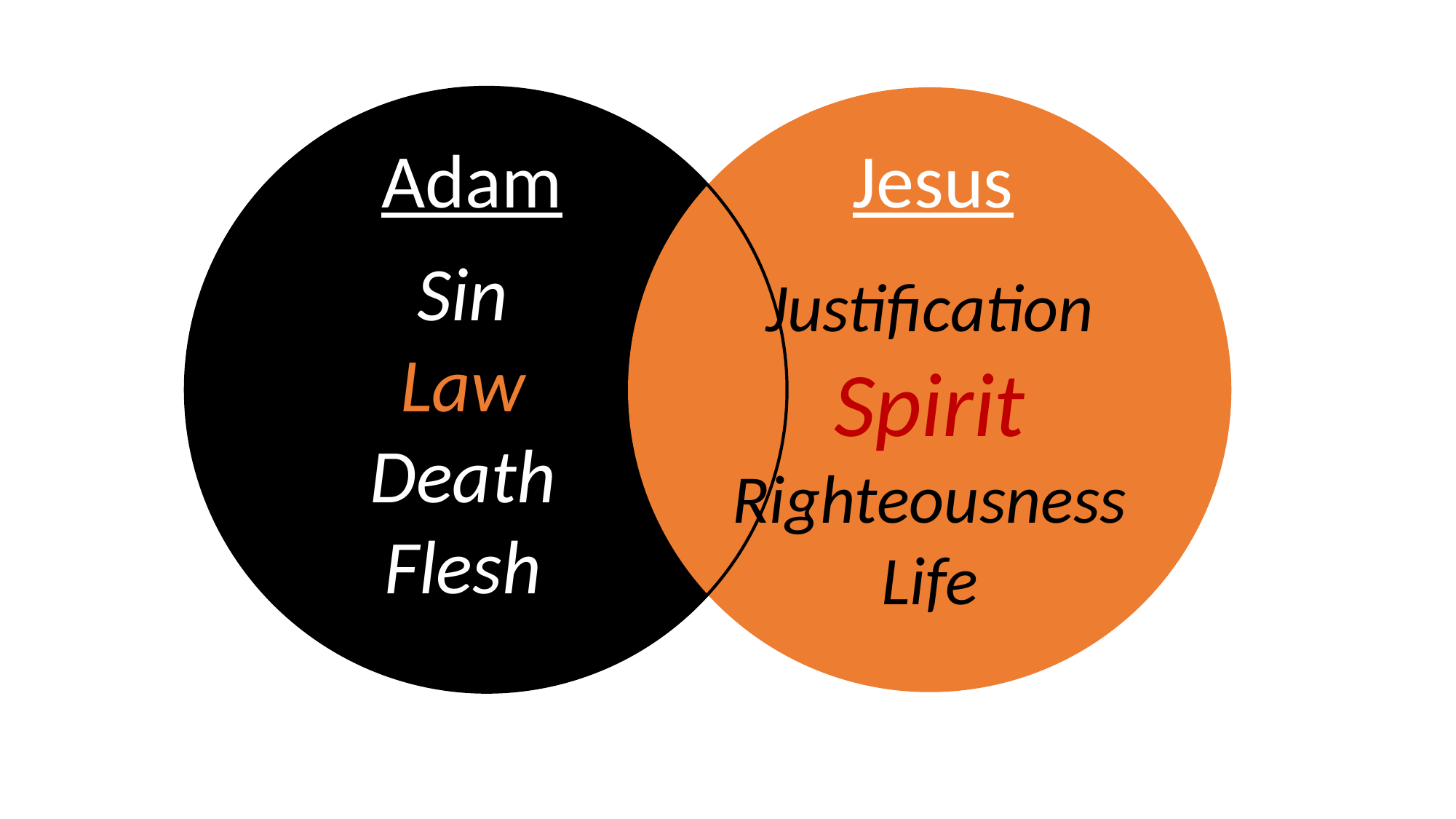

Adam
Jesus
Sin
Law
Death
Flesh
Justification
Spirit
Righteousness
Life